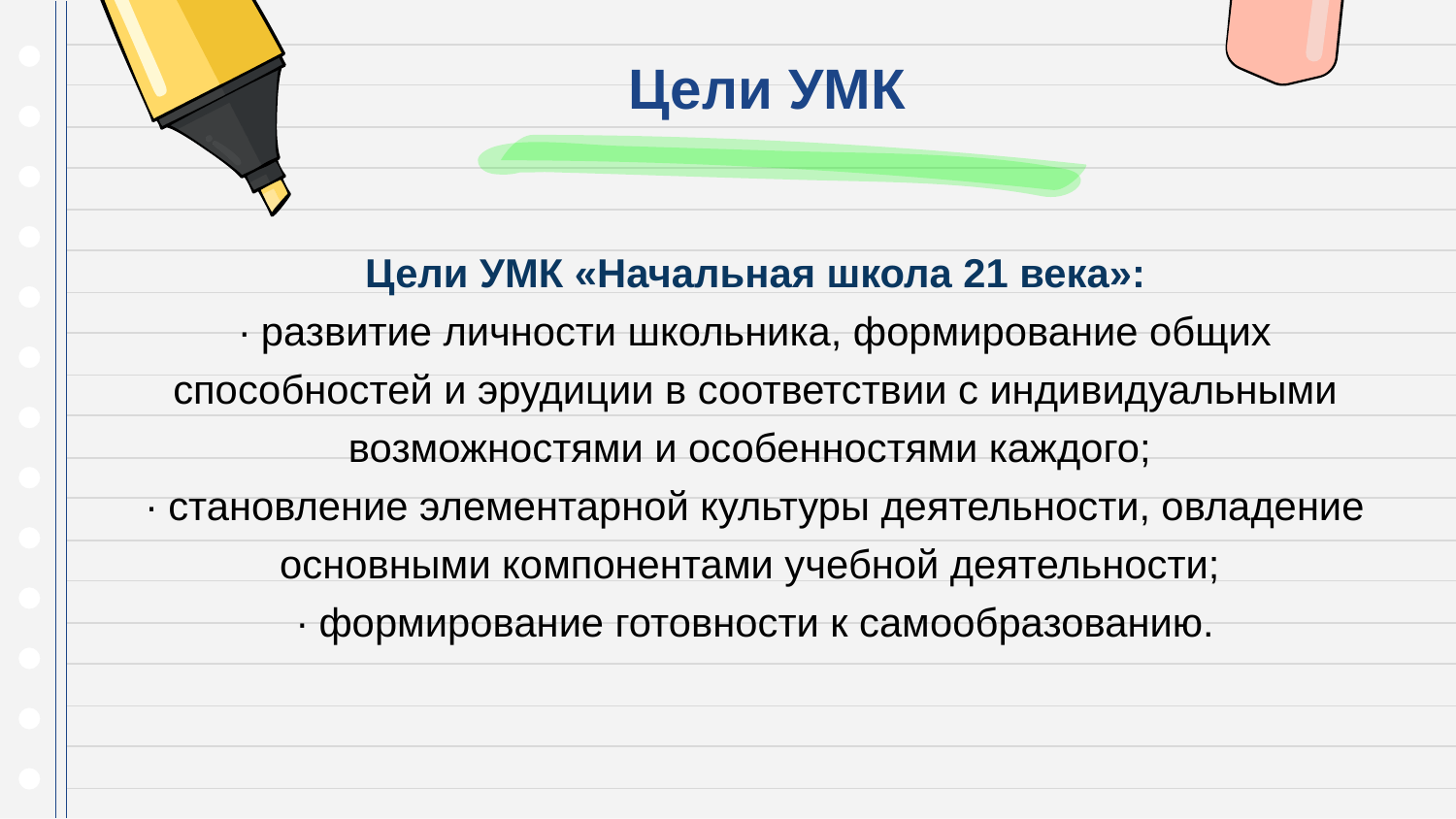

Цели УМК

Цели УМК «Начальная школа 21 века»:
∙ развитие личности школьника, формирование общих способностей и эрудиции в соответствии с индивидуальными возможностями и особенностями каждого;
∙ становление элементарной культуры деятельности, овладение основными компонентами учебной деятельности;
∙ формирование готовности к самообразованию.